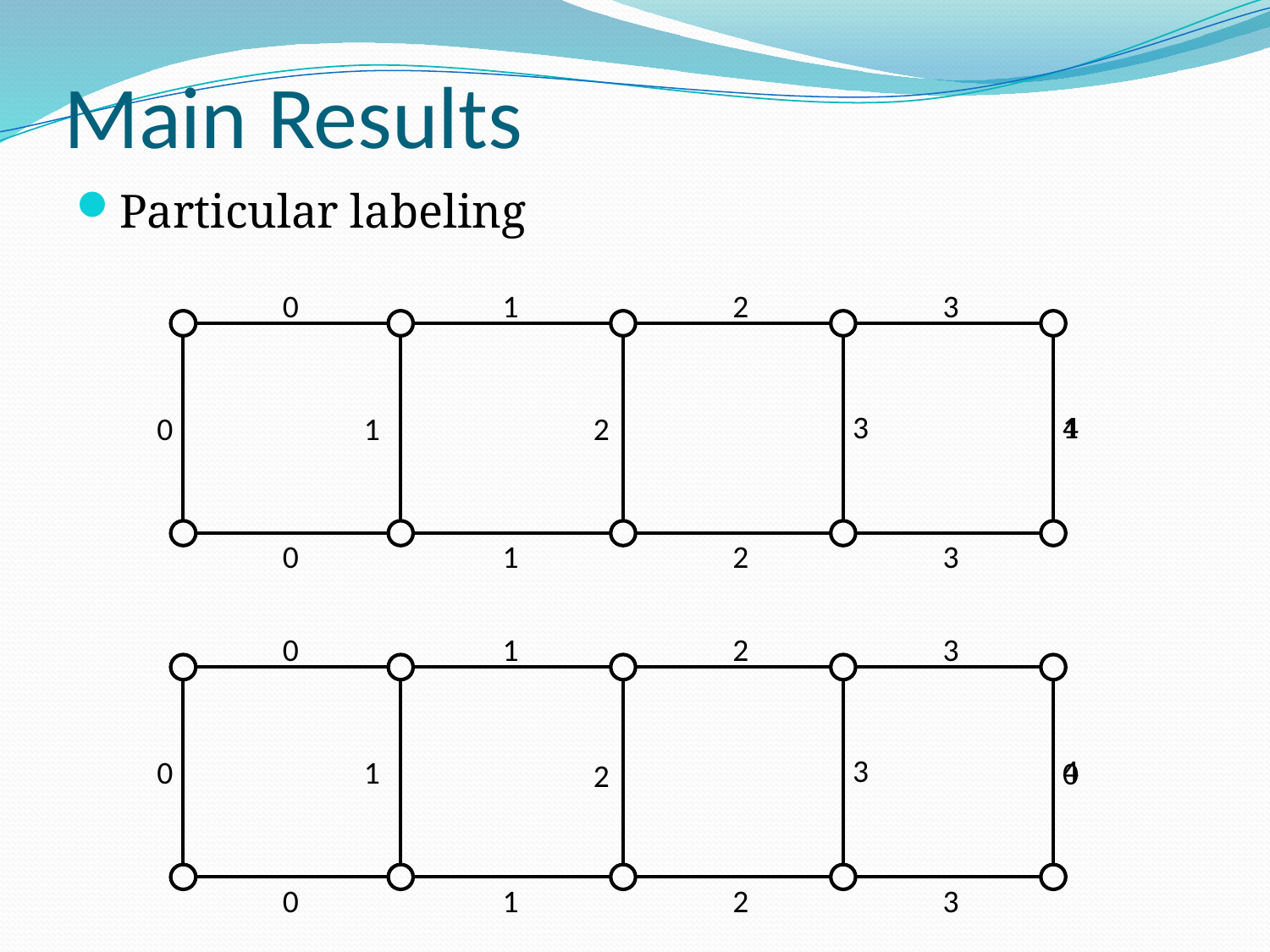

# Main Results
Particular labeling
0
1
2
3

1
3
4
0
1
2

0
1
2
3
0
1
2
3

3
4
0
1
0
2

0
1
2
3